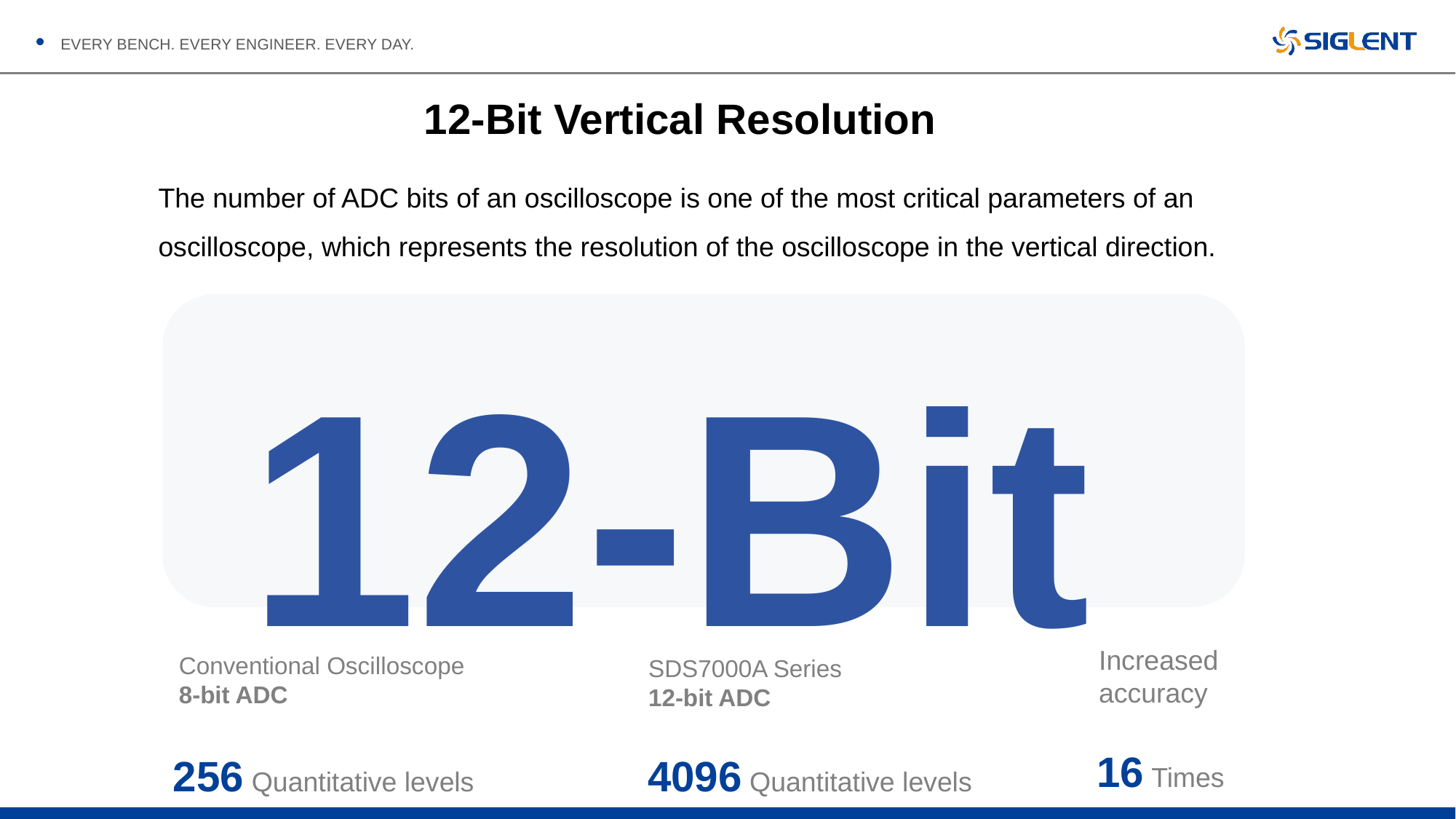

12-Bit Vertical Resolution
12-Bit
The number of ADC bits of an oscilloscope is one of the most critical parameters of an oscilloscope, which represents the resolution of the oscilloscope in the vertical direction.
SDS7000A Series
12-bit ADC
Increased accuracy
Conventional Oscilloscope
8-bit ADC
16 Times
4096 Quantitative levels
256 Quantitative levels